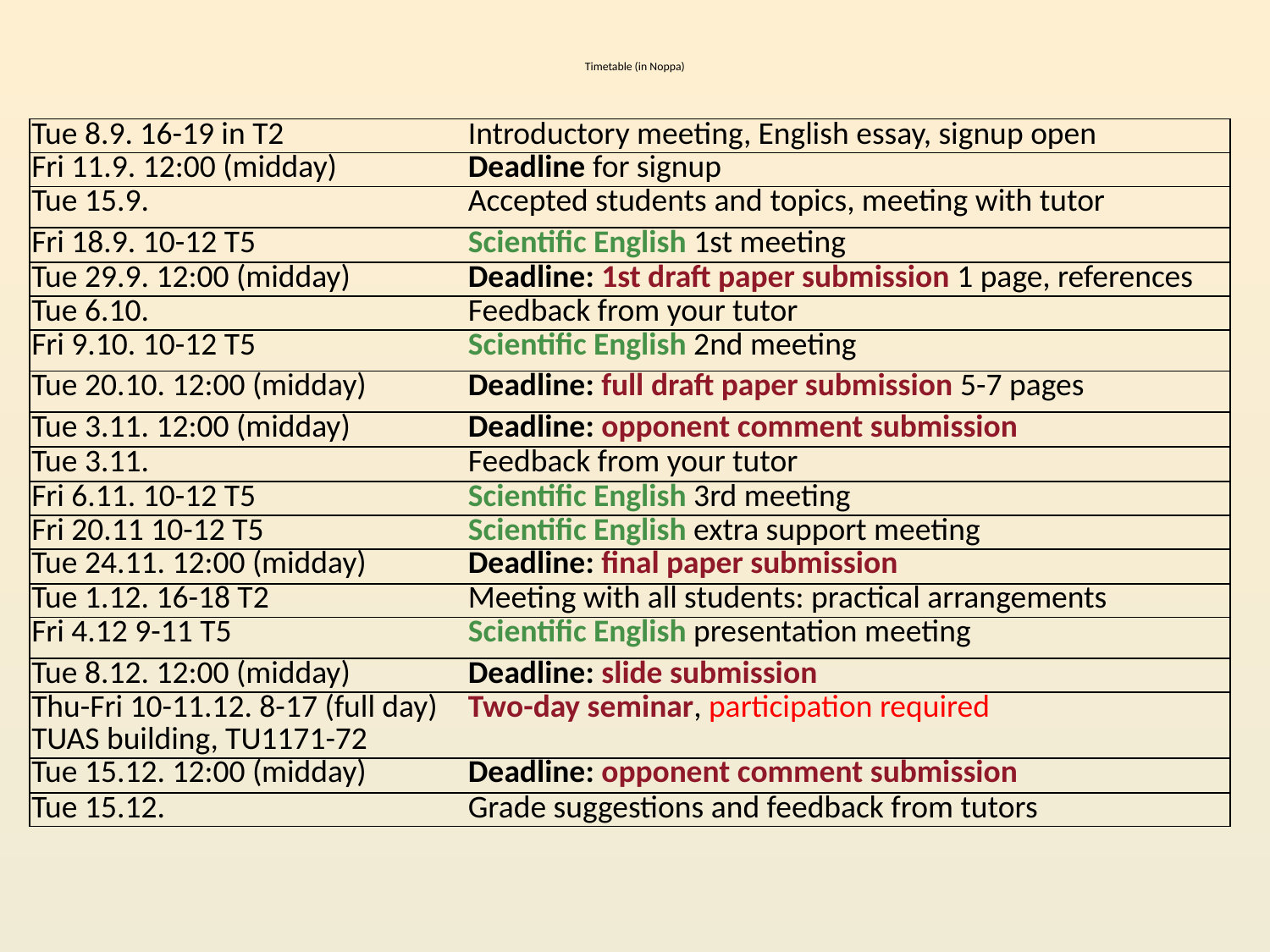

# Timetable (in Noppa)
| Tue 8.9. 16-19 in T2 | Introductory meeting, English essay, signup open |
| --- | --- |
| Fri 11.9. 12:00 (midday) | Deadline for signup |
| Tue 15.9. | Accepted students and topics, meeting with tutor |
| Fri 18.9. 10-12 T5 | Scientific English 1st meeting |
| Tue 29.9. 12:00 (midday) | Deadline: 1st draft paper submission 1 page, references |
| Tue 6.10. | Feedback from your tutor |
| Fri 9.10. 10-12 T5 | Scientific English 2nd meeting |
| Tue 20.10. 12:00 (midday) | Deadline: full draft paper submission 5-7 pages |
| Tue 3.11. 12:00 (midday) | Deadline: opponent comment submission |
| Tue 3.11. | Feedback from your tutor |
| Fri 6.11. 10-12 T5 | Scientific English 3rd meeting |
| Fri 20.11 10-12 T5 | Scientific English extra support meeting |
| Tue 24.11. 12:00 (midday) | Deadline: final paper submission |
| Tue 1.12. 16-18 T2 | Meeting with all students: practical arrangements |
| Fri 4.12 9-11 T5 | Scientific English presentation meeting |
| Tue 8.12. 12:00 (midday) | Deadline: slide submission |
| Thu-Fri 10-11.12. 8-17 (full day) TUAS building, TU1171-72 | Two-day seminar, participation required |
| Tue 15.12. 12:00 (midday) | Deadline: opponent comment submission |
| Tue 15.12. | Grade suggestions and feedback from tutors |